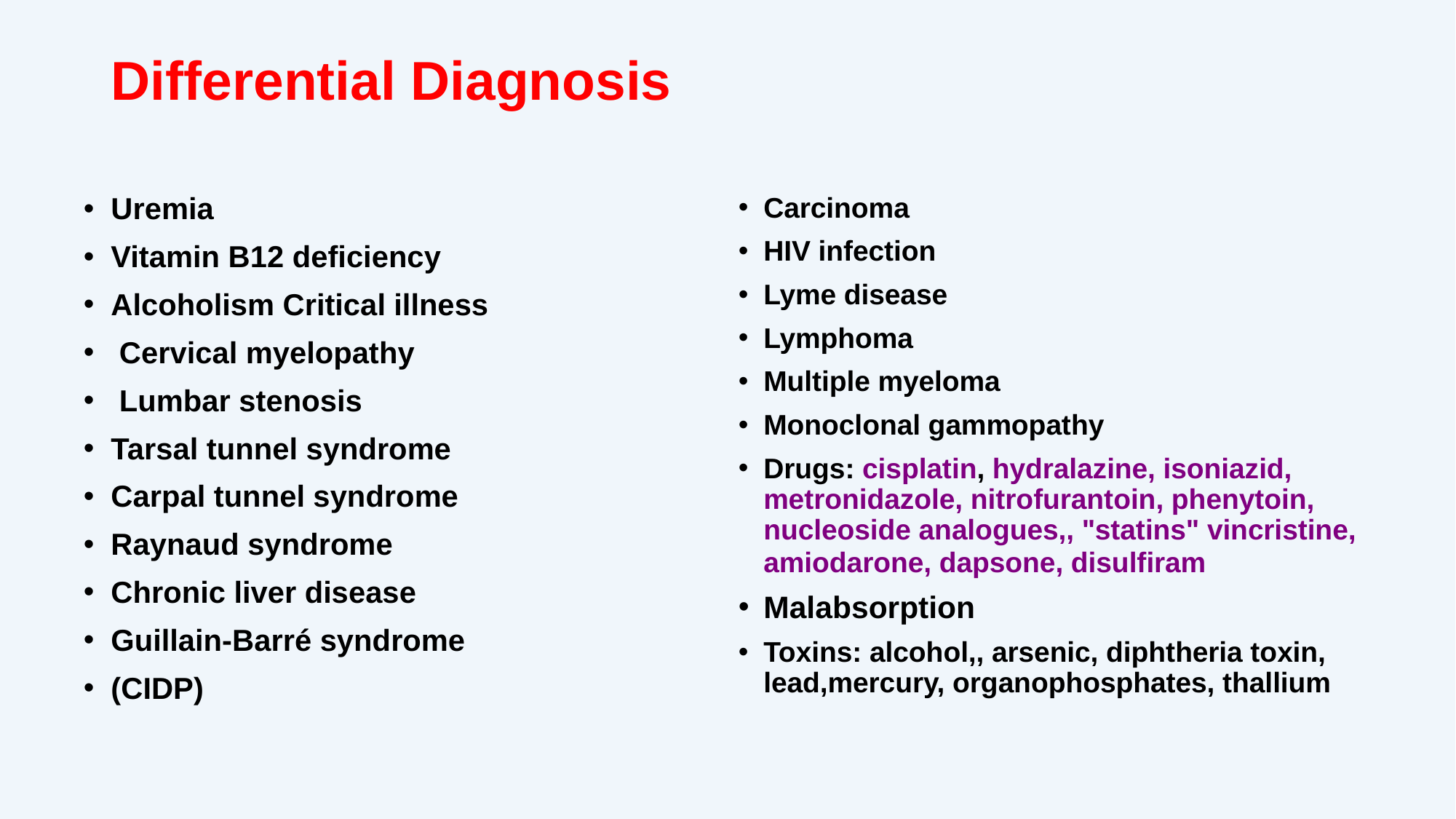

# Differential Diagnosis
Uremia
Vitamin B12 deficiency
Alcoholism Critical illness
 Cervical myelopathy
 Lumbar stenosis
Tarsal tunnel syndrome
Carpal tunnel syndrome
Raynaud syndrome
Chronic liver disease
Guillain-Barré syndrome
(CIDP)
Carcinoma
HIV infection
Lyme disease
Lymphoma
Multiple myeloma
Monoclonal gammopathy
Drugs: cisplatin, hydralazine, isoniazid, metronidazole, nitrofurantoin, phenytoin, nucleoside analogues,, "statins" vincristine, amiodarone, dapsone, disulfiram
Malabsorption
Toxins: alcohol,, arsenic, diphtheria toxin, lead,mercury, organophosphates, thallium